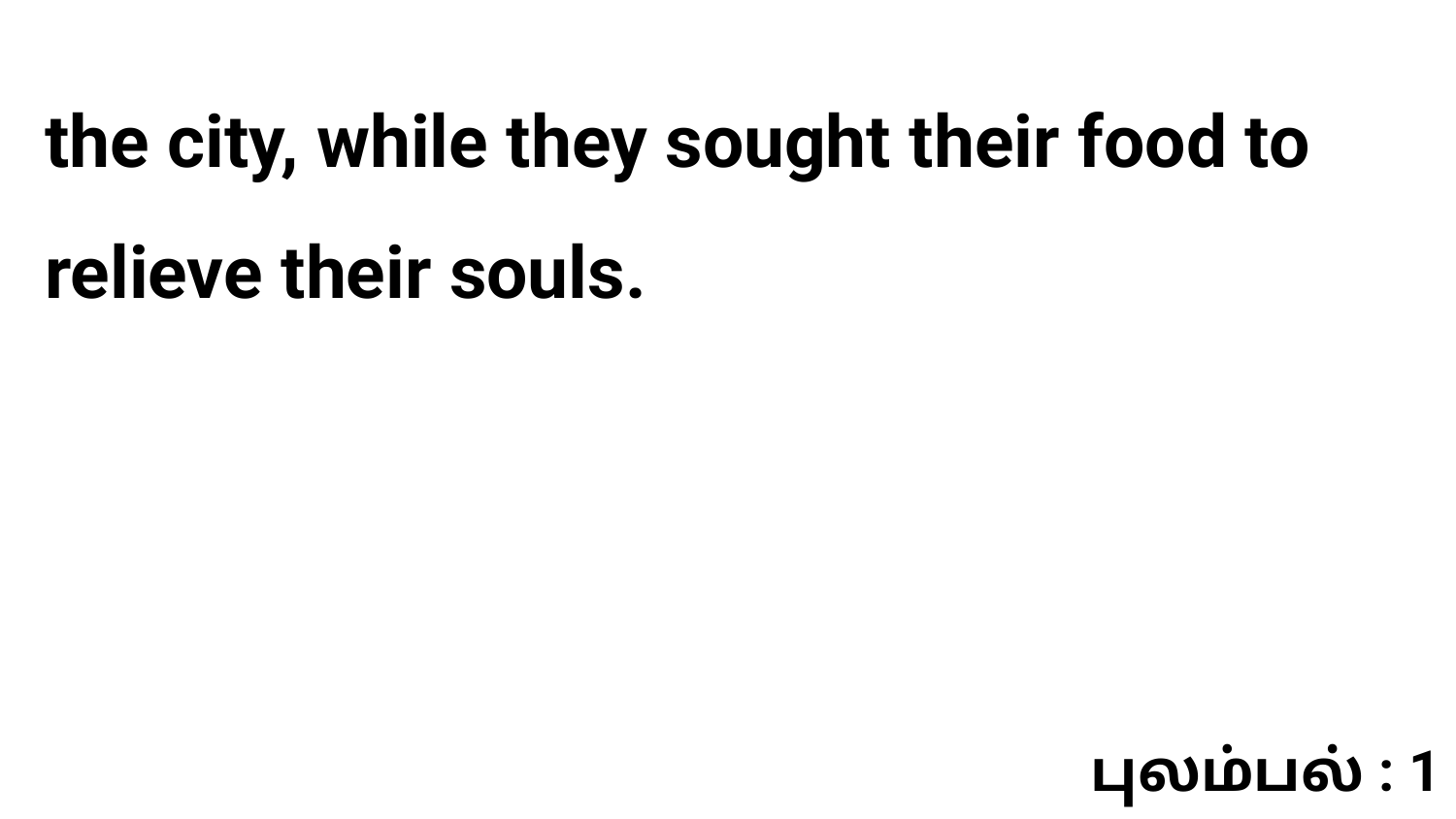

the city, while they sought their food to relieve their souls.
புலம்பல் : 1